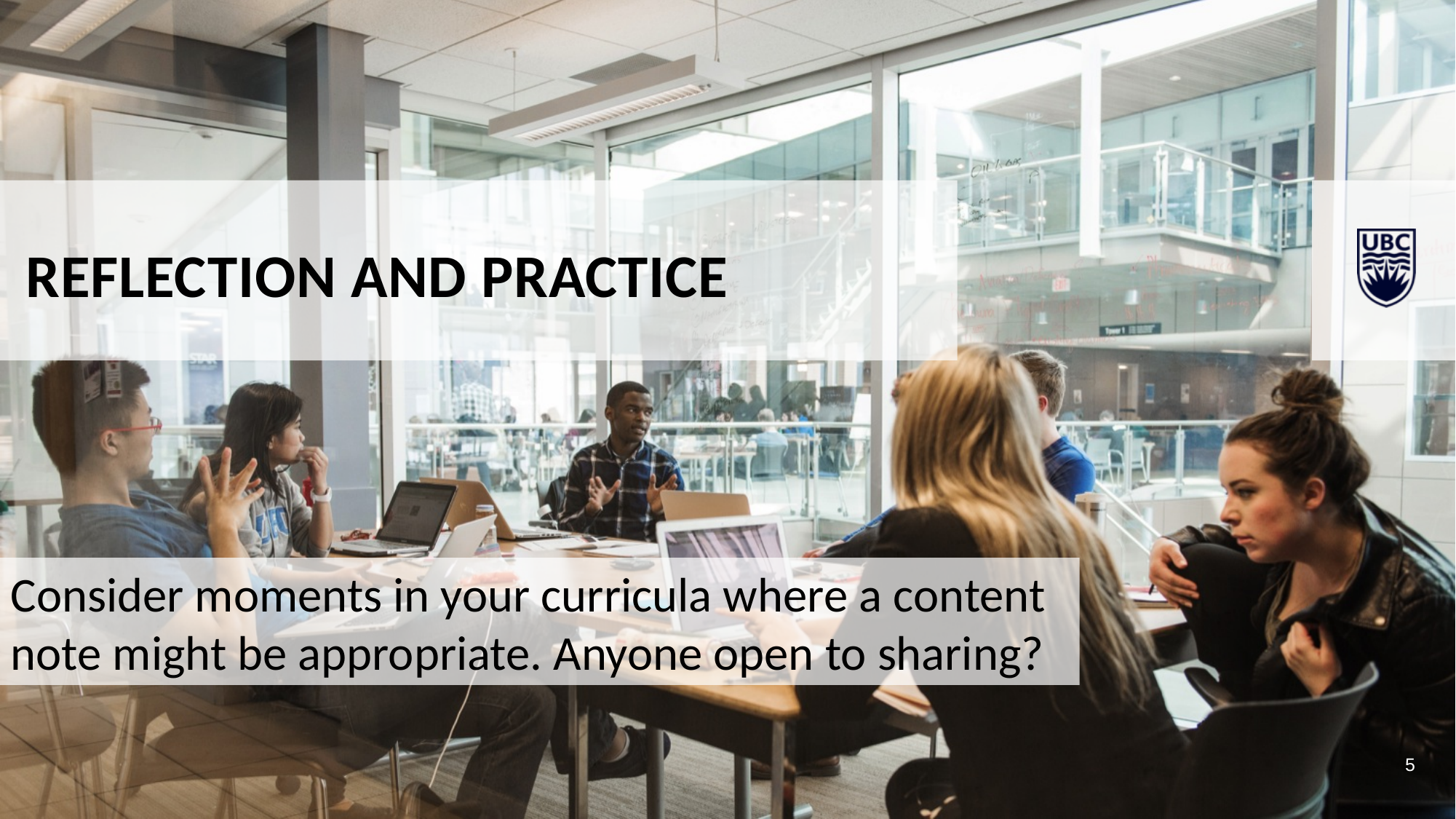

Reflection and practice
Consider moments in your curricula where a content note might be appropriate. Anyone open to sharing?